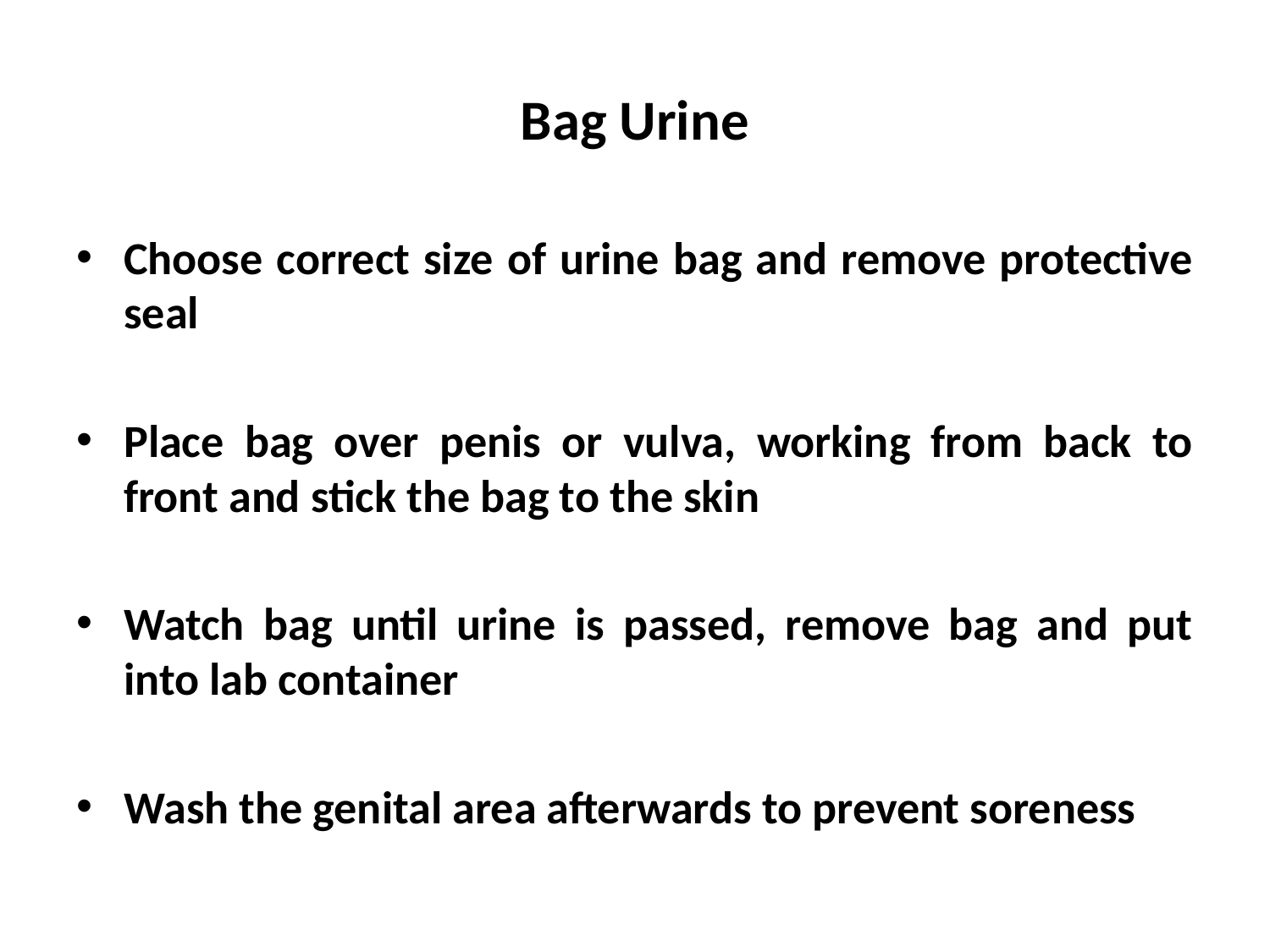

# Bag Urine
Choose correct size of urine bag and remove protective seal

Place bag over penis or vulva, working from back to front and stick the bag to the skin

Watch bag until urine is passed, remove bag and put into lab container

Wash the genital area afterwards to prevent soreness